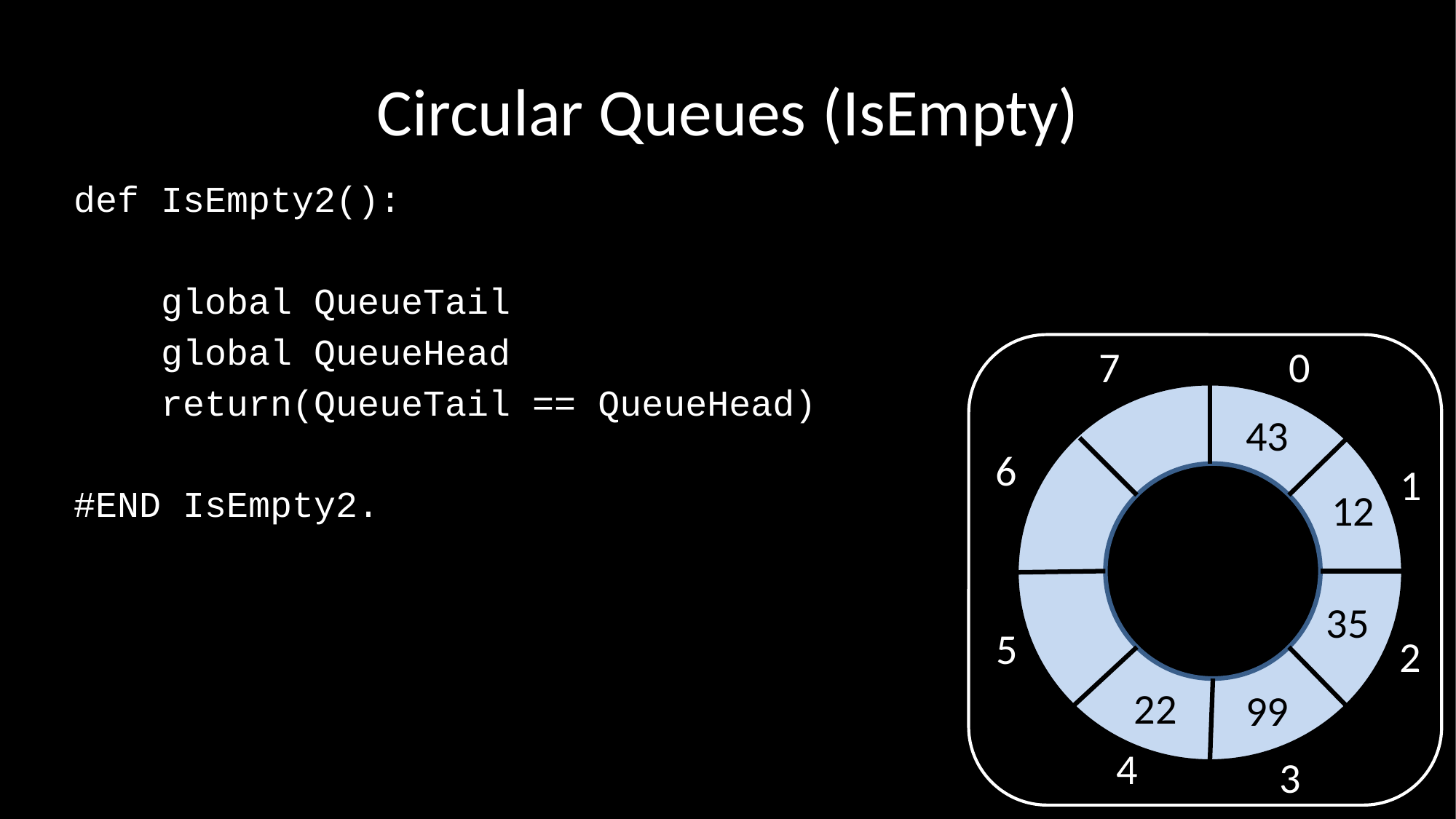

# Circular Queues (IsEmpty)
def IsEmpty2():

    global QueueTail
    global QueueHead
    return(QueueTail == QueueHead)

#END IsEmpty2.

7
0

43
6
1

12
35
5
2
22
99
4
3